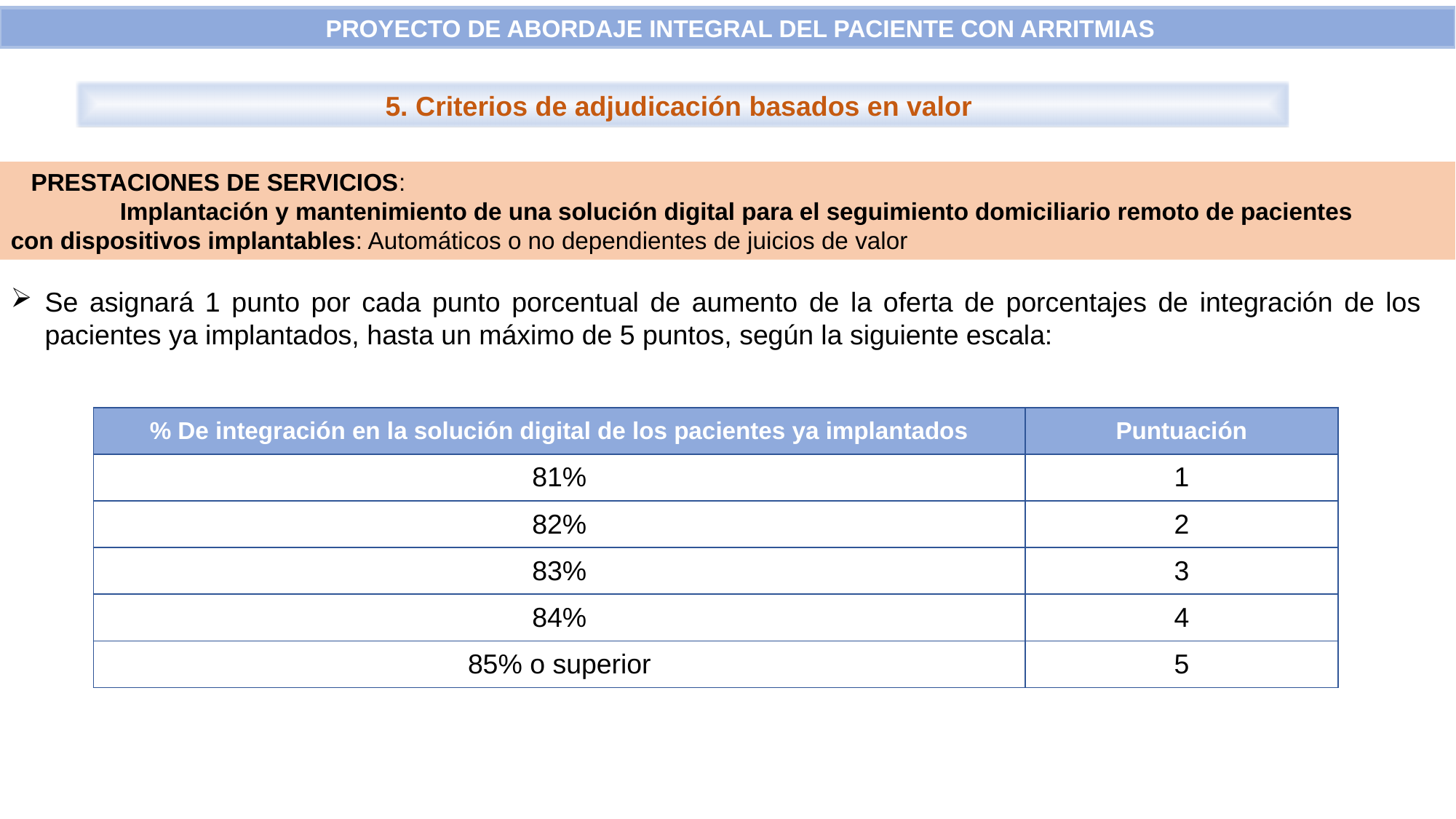

PROYECTO DE ABORDAJE INTEGRAL DEL PACIENTE CON ARRITMIAS
5. Criterios de adjudicación basados en valor
   PRESTACIONES DE SERVICIOS:
	Implantación y mantenimiento de una solución digital para el seguimiento domiciliario remoto de pacientes 	con dispositivos implantables: Automáticos o no dependientes de juicios de valor
Se asignará 1 punto por cada punto porcentual de aumento de la oferta de porcentajes de integración de los pacientes ya implantados, hasta un máximo de 5 puntos, según la siguiente escala:

| % De integración en la solución digital de los pacientes ya implantados | Puntuación |
| --- | --- |
| 81% | 1 |
| 82% | 2 |
| 83% | 3 |
| 84% | 4 |
| 85% o superior | 5 |